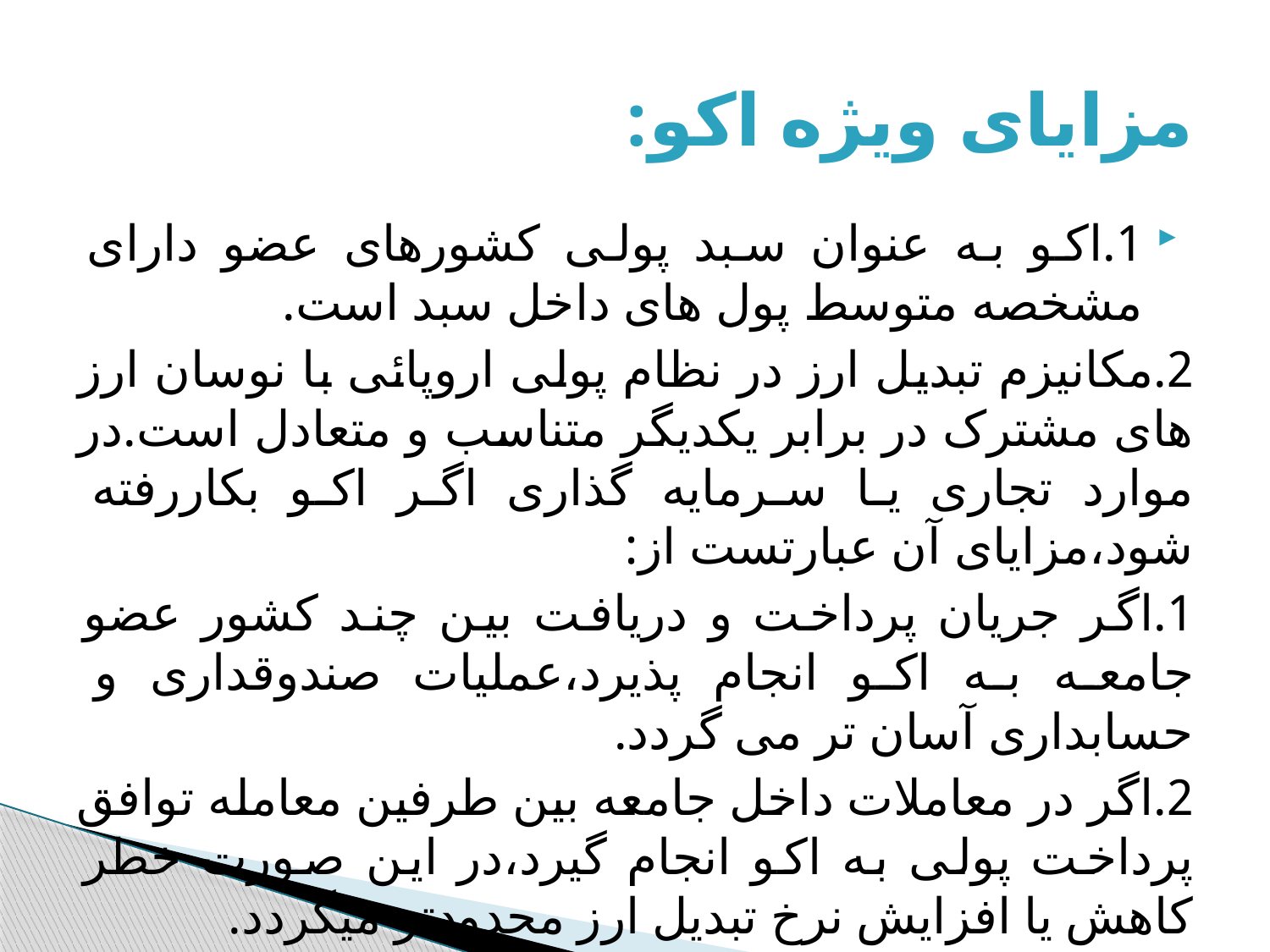

# مزایای ویژه اکو:
1.اکو به عنوان سبد پولی کشورهای عضو دارای مشخصه متوسط پول های داخل سبد است.
2.مکانیزم تبدیل ارز در نظام پولی اروپائی با نوسان ارز های مشترک در برابر یکدیگر متناسب و متعادل است.در موارد تجاری یا سرمایه گذاری اگر اکو بکاررفته شود،مزایای آن عبارتست از:
1.اگر جریان پرداخت و دریافت بین چند کشور عضو جامعه به اکو انجام پذیرد،عملیات صندوقداری و حسابداری آسان تر می گردد.
2.اگر در معاملات داخل جامعه بین طرفین معامله توافق پرداخت پولی به اکو انجام گیرد،در این صورت خطر کاهش یا افزایش نرخ تبدیل ارز محدودتر میگردد.